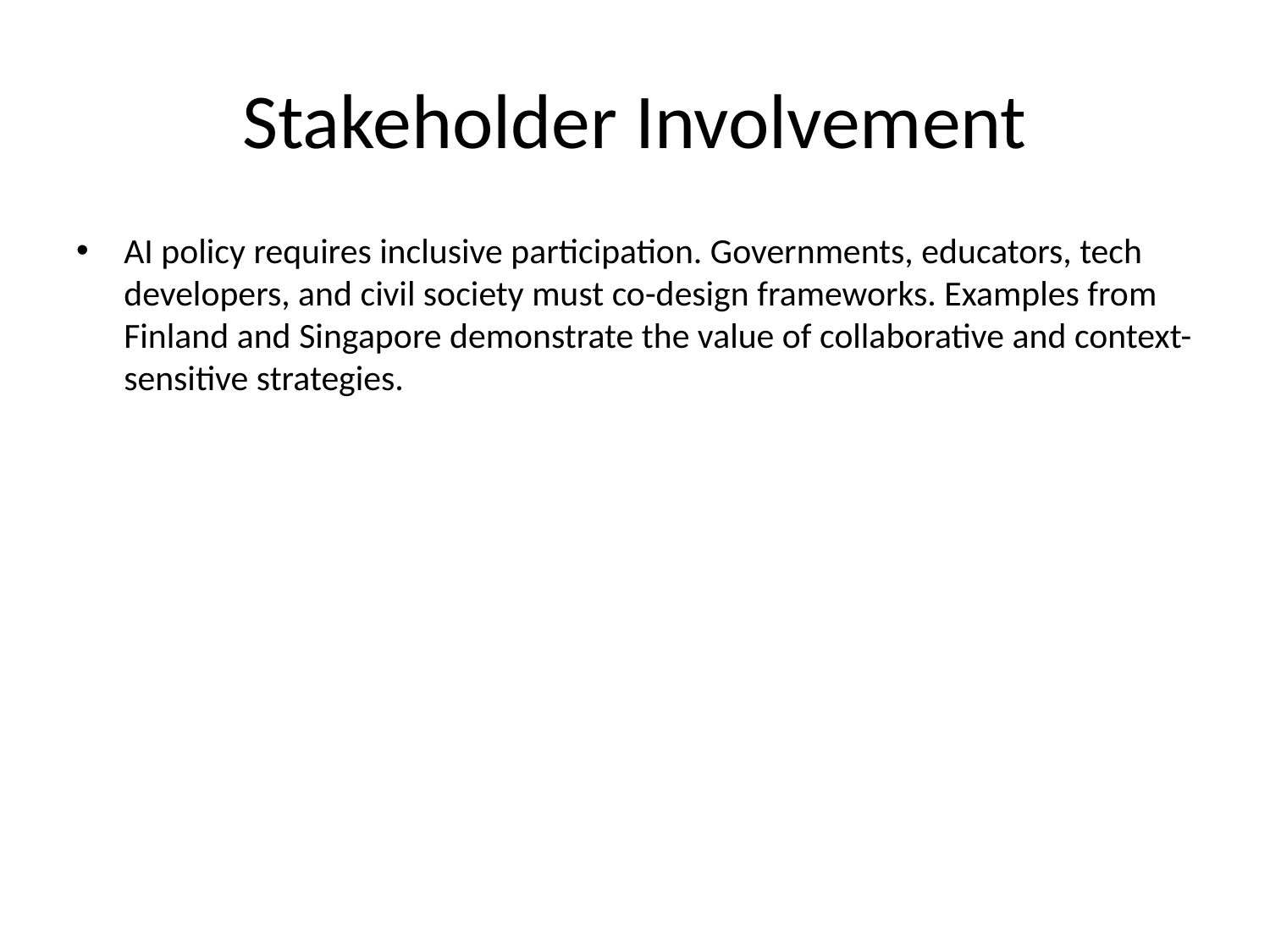

# Stakeholder Involvement
AI policy requires inclusive participation. Governments, educators, tech developers, and civil society must co-design frameworks. Examples from Finland and Singapore demonstrate the value of collaborative and context-sensitive strategies.